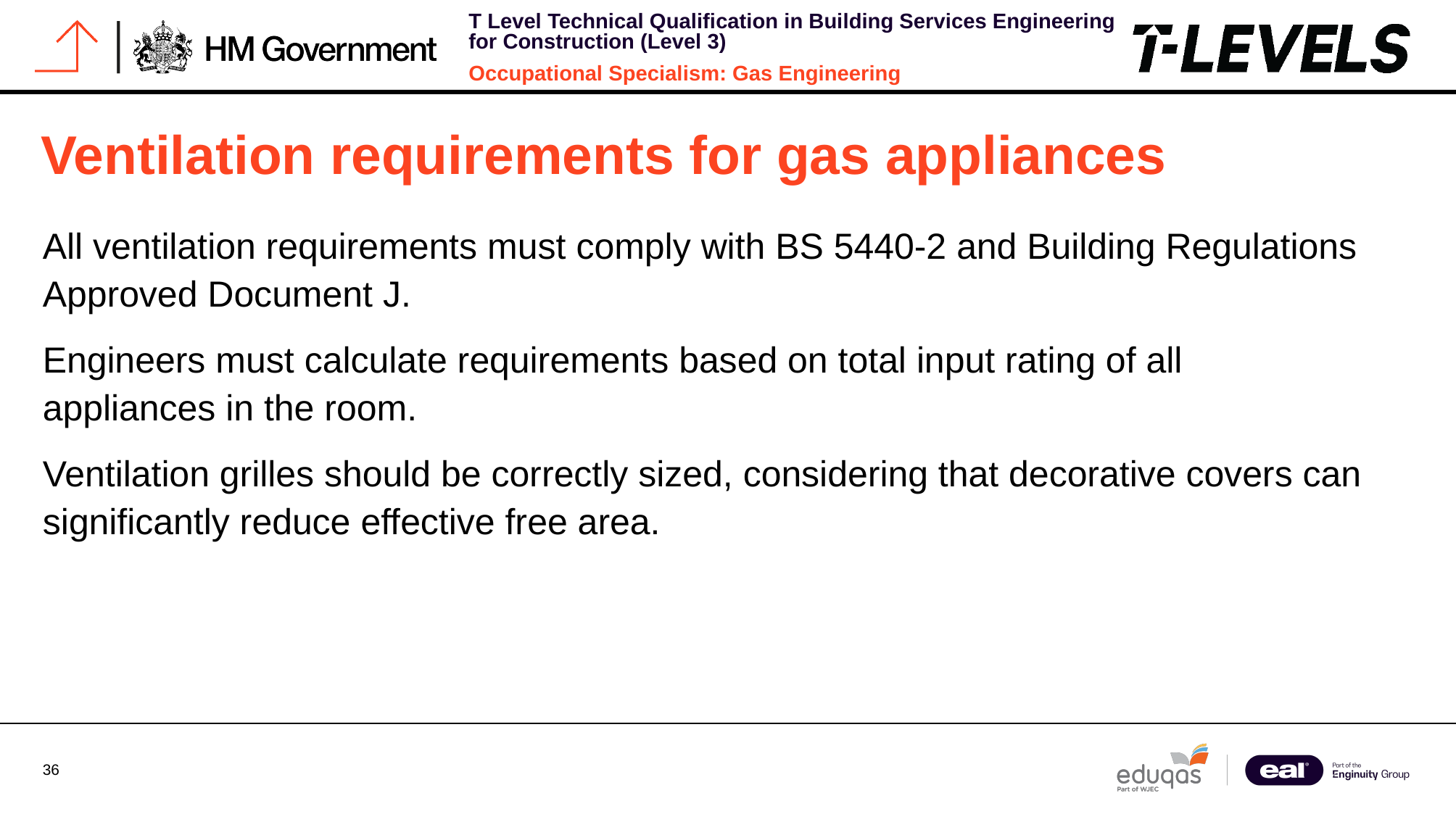

# Ventilation requirements for gas appliances
All ventilation requirements must comply with BS 5440-2 and Building Regulations Approved Document J.
Engineers must calculate requirements based on total input rating of all appliances in the room.
Ventilation grilles should be correctly sized, considering that decorative covers can significantly reduce effective free area.